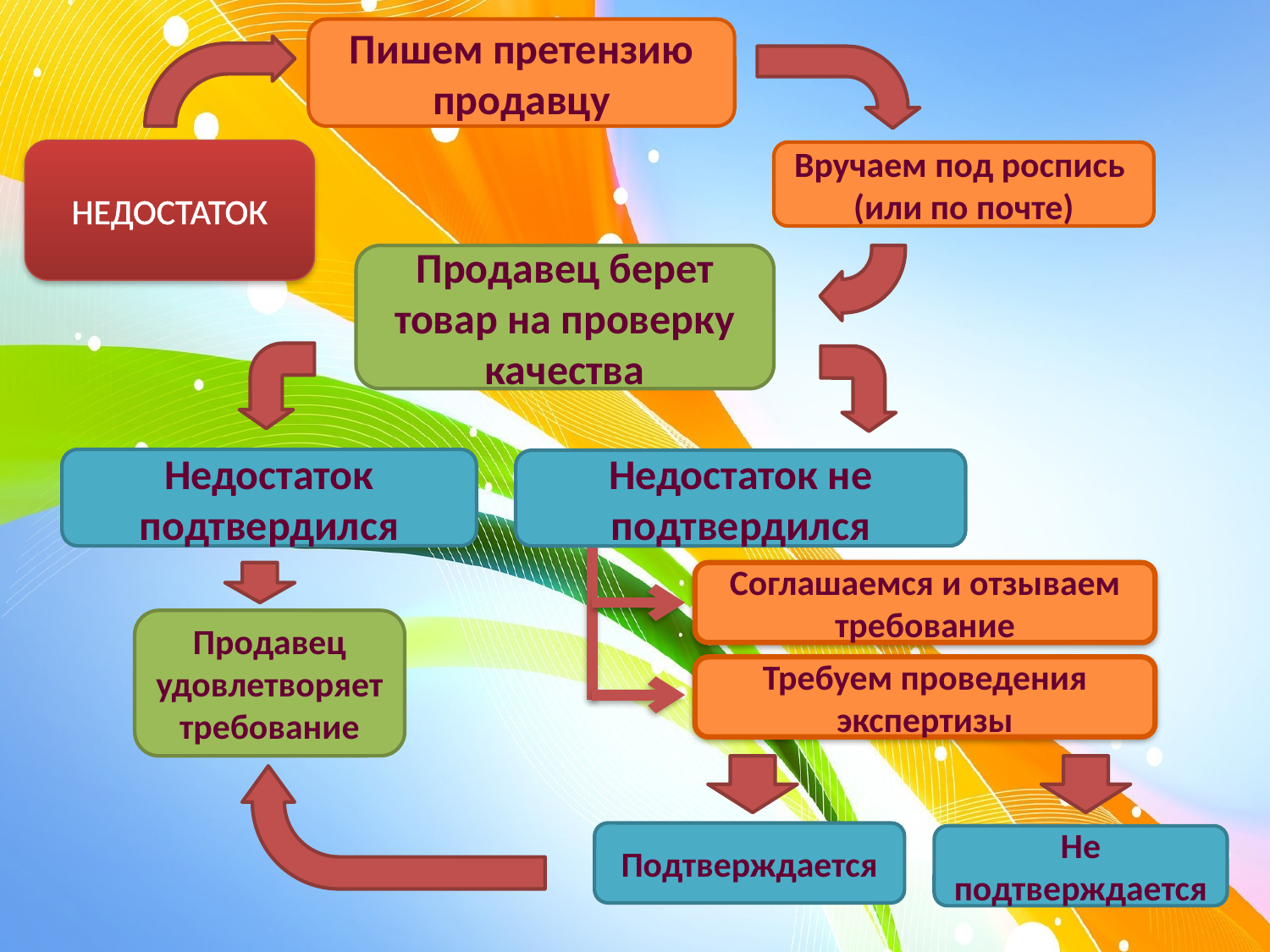

Пишем претензию продавцу

НЕДОСТАТОК
Вручаем под роспись
(или по почте)
Продавец берет товар на проверку качества

Недостаток подтвердился
Недостаток не подтвердился

Соглашаемся и отзываем требование
Продавец удовлетворяет требование
Требуем проведения экспертизы

Подтверждается
Не подтверждается